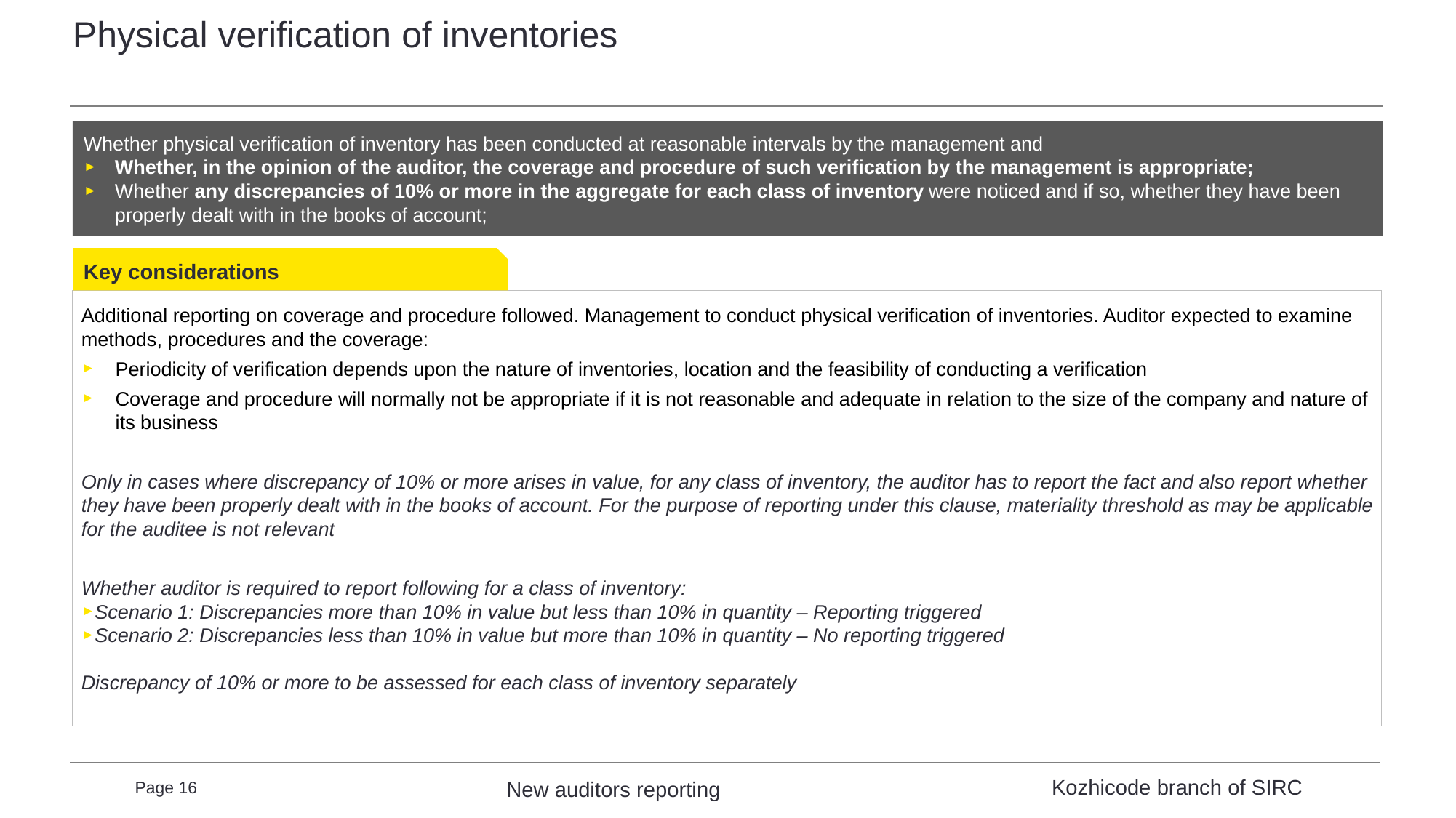

# Physical verification of inventories
Whether physical verification of inventory has been conducted at reasonable intervals by the management and
Whether, in the opinion of the auditor, the coverage and procedure of such verification by the management is appropriate;
Whether any discrepancies of 10% or more in the aggregate for each class of inventory were noticed and if so, whether they have been properly dealt with in the books of account;
Key considerations
Additional reporting on coverage and procedure followed. Management to conduct physical verification of inventories. Auditor expected to examine methods, procedures and the coverage:
Periodicity of verification depends upon the nature of inventories, location and the feasibility of conducting a verification
Coverage and procedure will normally not be appropriate if it is not reasonable and adequate in relation to the size of the company and nature of its business

Only in cases where discrepancy of 10% or more arises in value, for any class of inventory, the auditor has to report the fact and also report whether they have been properly dealt with in the books of account. For the purpose of reporting under this clause, materiality threshold as may be applicable for the auditee is not relevant

Whether auditor is required to report following for a class of inventory:
Scenario 1: Discrepancies more than 10% in value but less than 10% in quantity – Reporting triggered
Scenario 2: Discrepancies less than 10% in value but more than 10% in quantity – No reporting triggered

Discrepancy of 10% or more to be assessed for each class of inventory separately